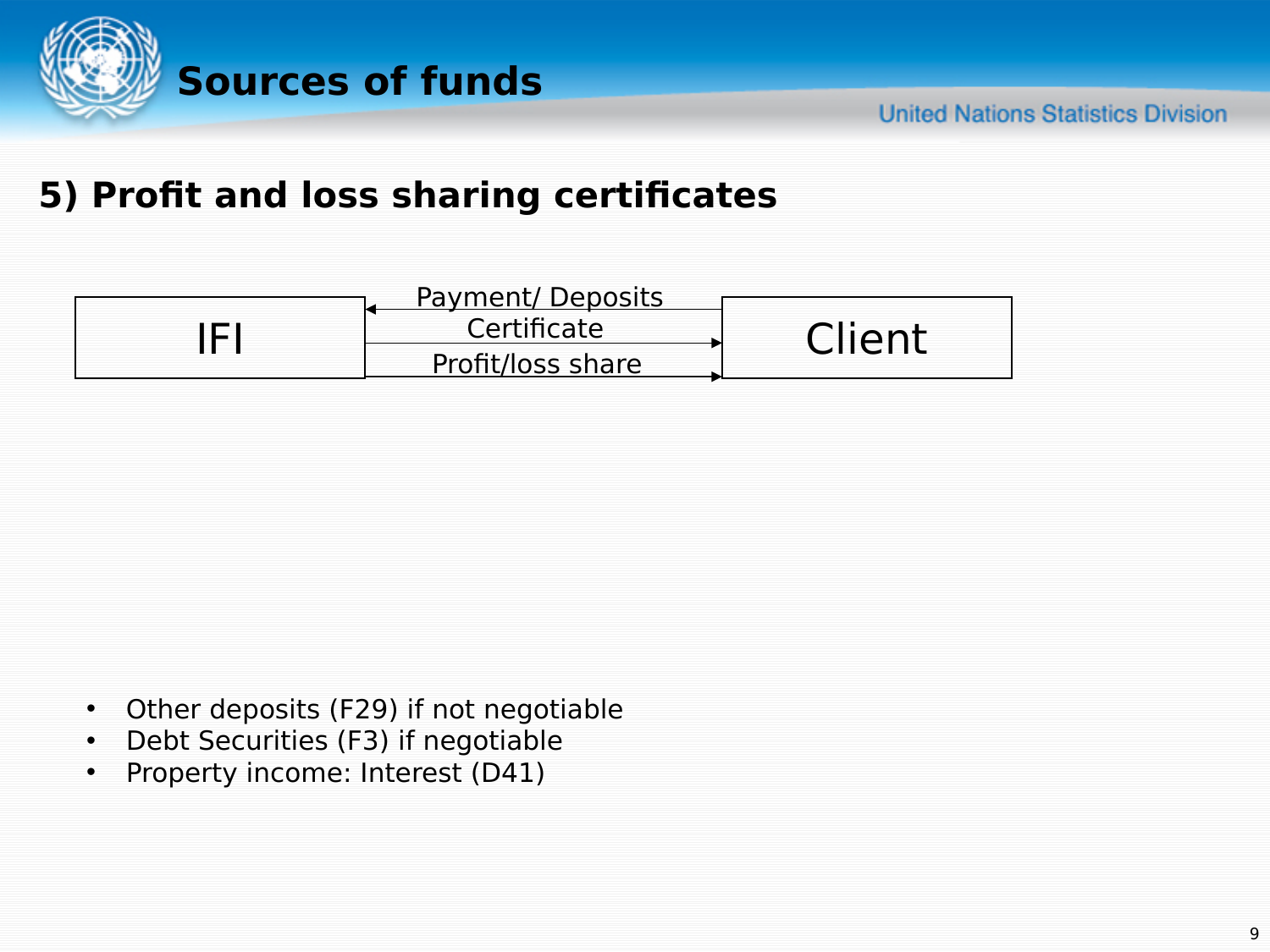

Sources of funds
5) Profit and loss sharing certificates
Payment/ Deposits
IFI
Client
Certificate
Profit/loss share
Other deposits (F29) if not negotiable
Debt Securities (F3) if negotiable
Property income: Interest (D41)
9